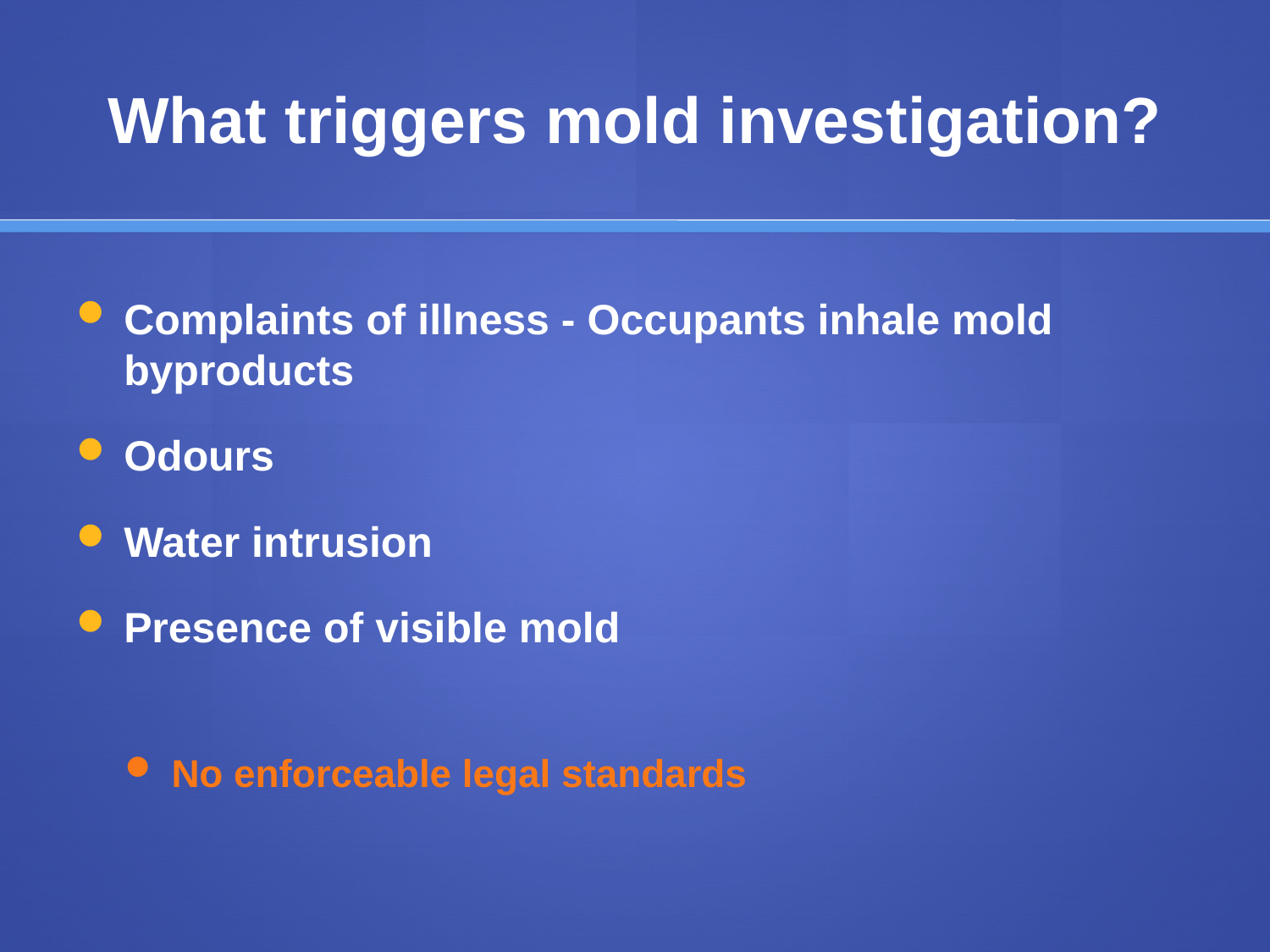

# What triggers mold investigation?
Complaints of illness - Occupants inhale mold byproducts
Odours
Water intrusion
Presence of visible mold

No enforceable legal standards